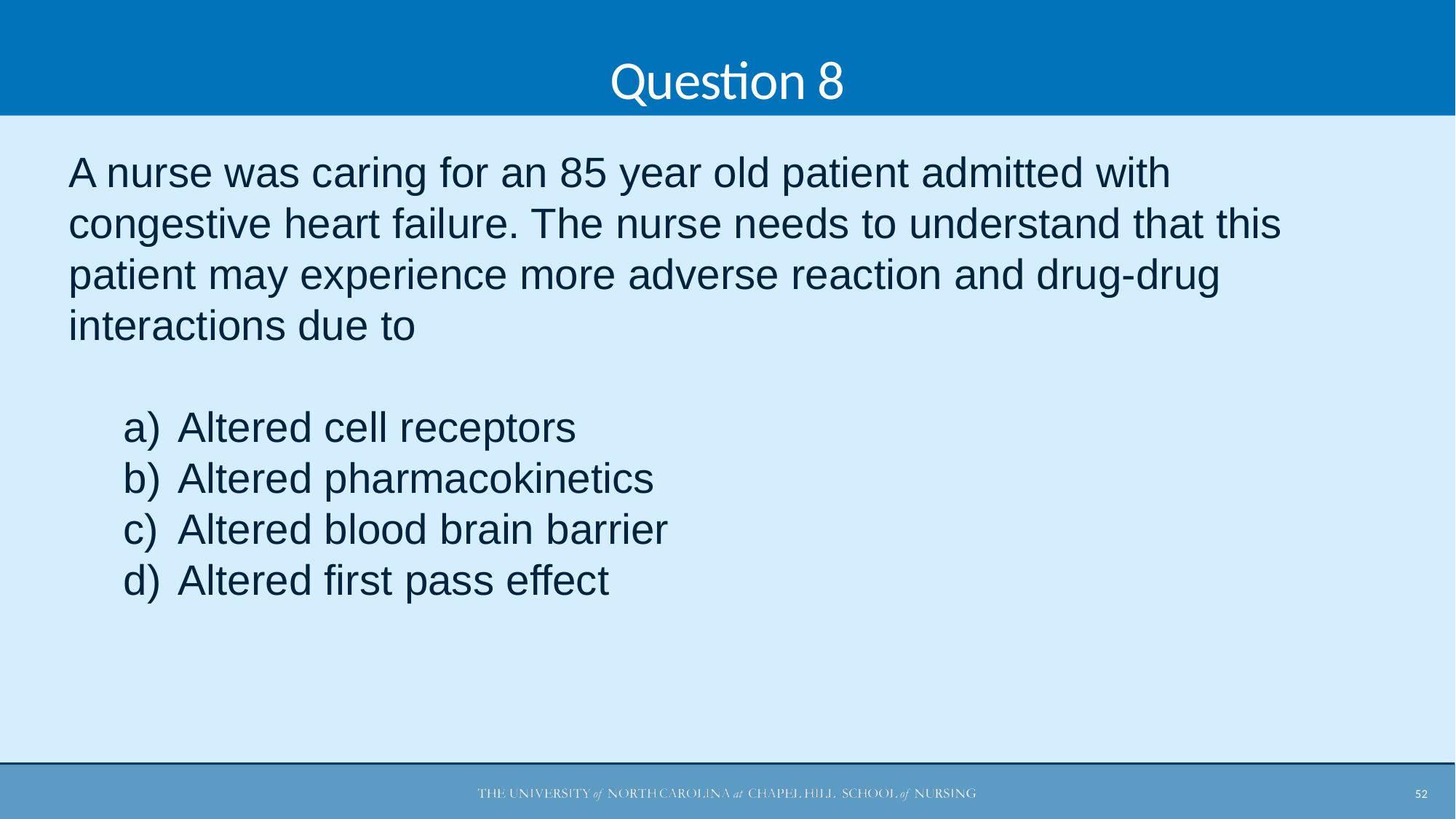

Question 8
A nurse was caring for an 85 year old patient admitted with congestive heart failure. The nurse needs to understand that this patient may experience more adverse reaction and drug-drug interactions due to

Altered cell receptors
Altered pharmacokinetics
Altered blood brain barrier
Altered first pass effect

52